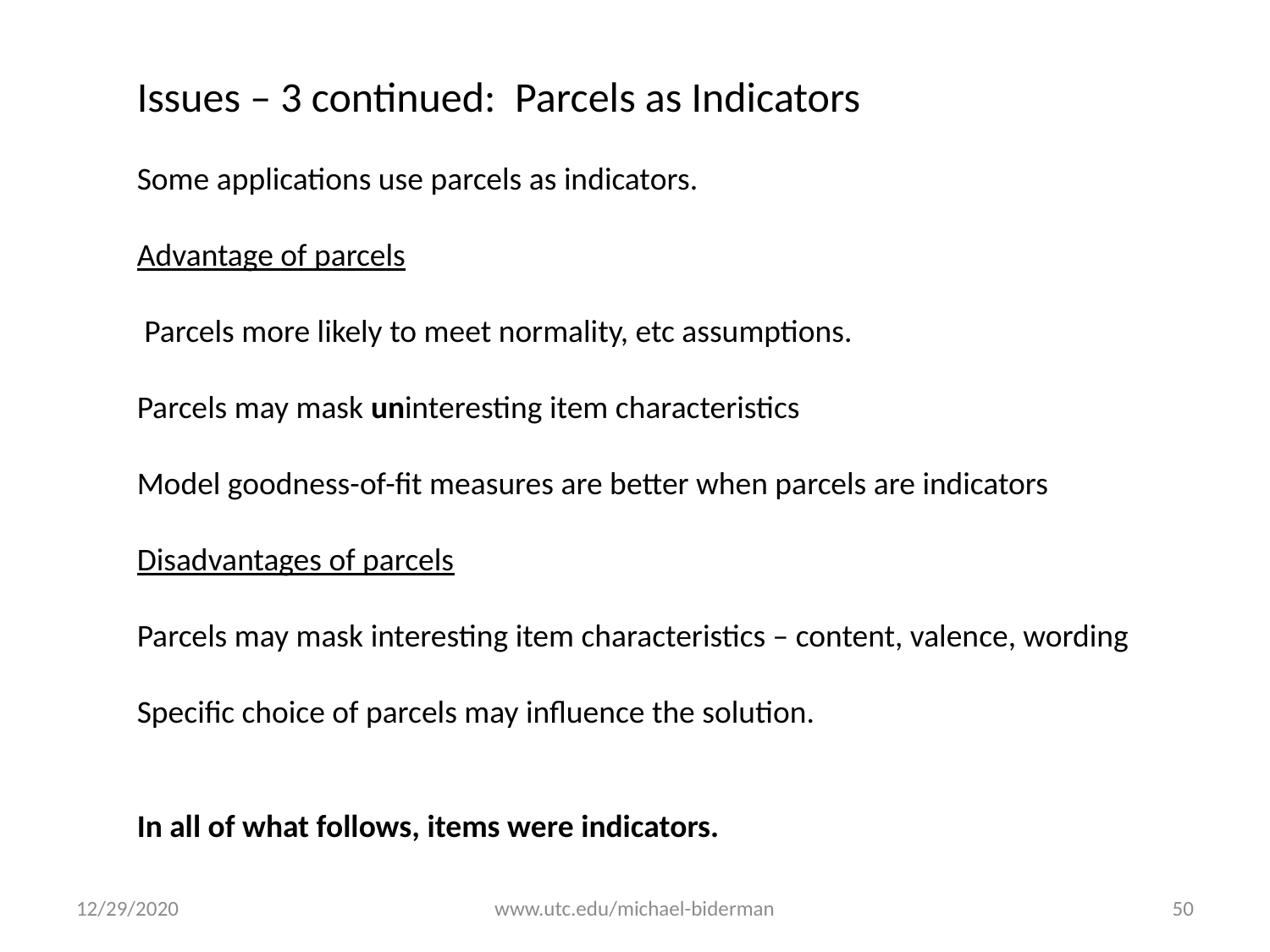

Issues – 3 continued:  Parcels as Indicators

Some applications use parcels as indicators.

Advantage of parcels

 Parcels more likely to meet normality, etc assumptions.

Parcels may mask uninteresting item characteristics

Model goodness-of-fit measures are better when parcels are indicators

Disadvantages of parcels

Parcels may mask interesting item characteristics – content, valence, wording

Specific choice of parcels may influence the solution.

In all of what follows, items were indicators.
12/29/2020
www.utc.edu/michael-biderman
50